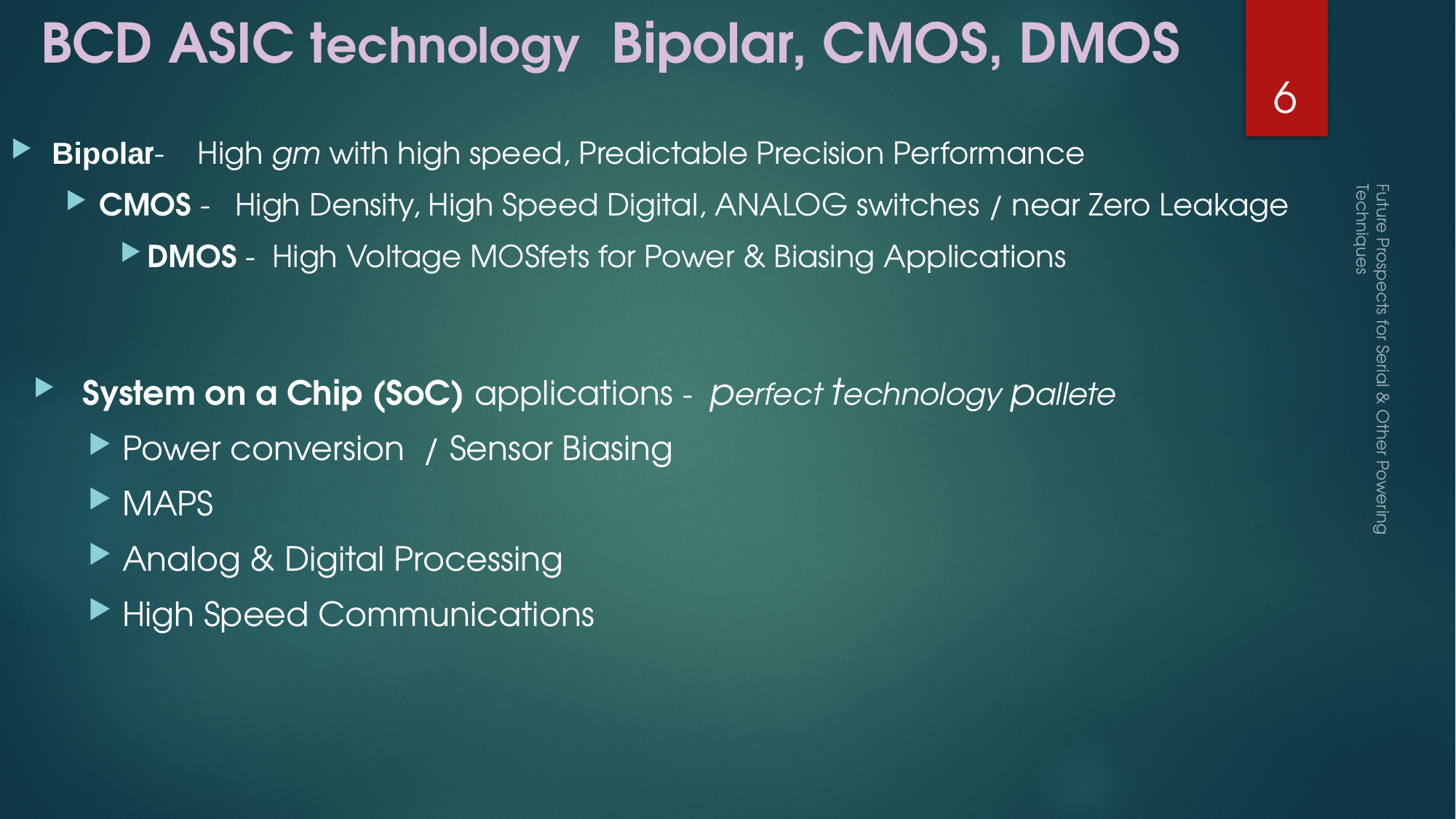

# BCD ASIC technology  Bipolar, CMOS, DMOS
6
Bipolar-    High gm with high speed, Predictable Precision Performance
CMOS -   High Density, High Speed Digital, ANALOG switches / near Zero Leakage
DMOS -  High Voltage MOSfets for Power & Biasing Applications

 System on a Chip (SoC) applications -  perfect technology pallete
Power conversion  / Sensor Biasing
MAPS
Analog & Digital Processing
High Speed Communications

Future Prospects for Serial & Other Powering Techniques